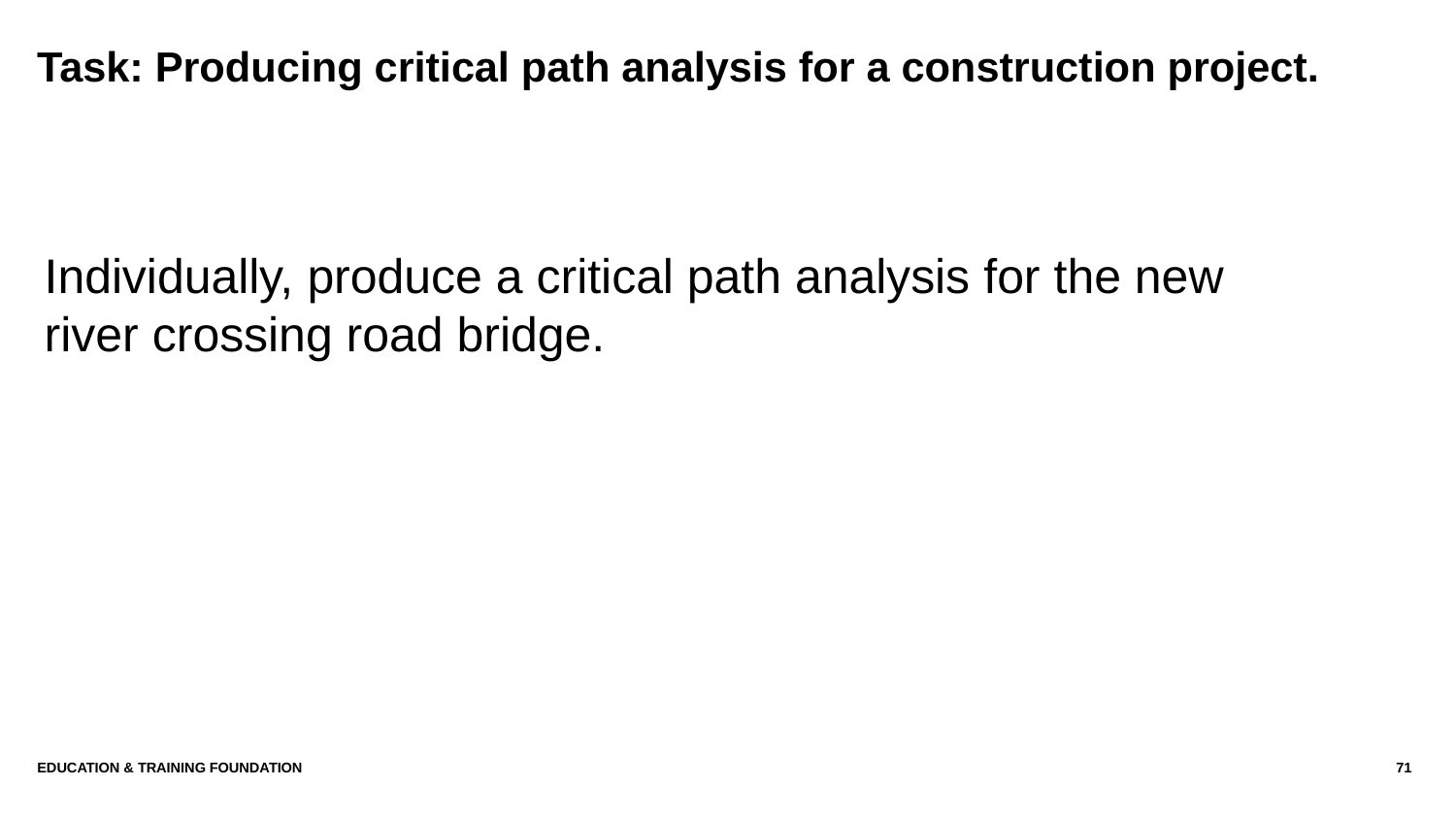

# Task: Producing critical path analysis for a construction project.
Individually, produce a critical path analysis for the new river crossing road bridge.

Education & Training Foundation
71